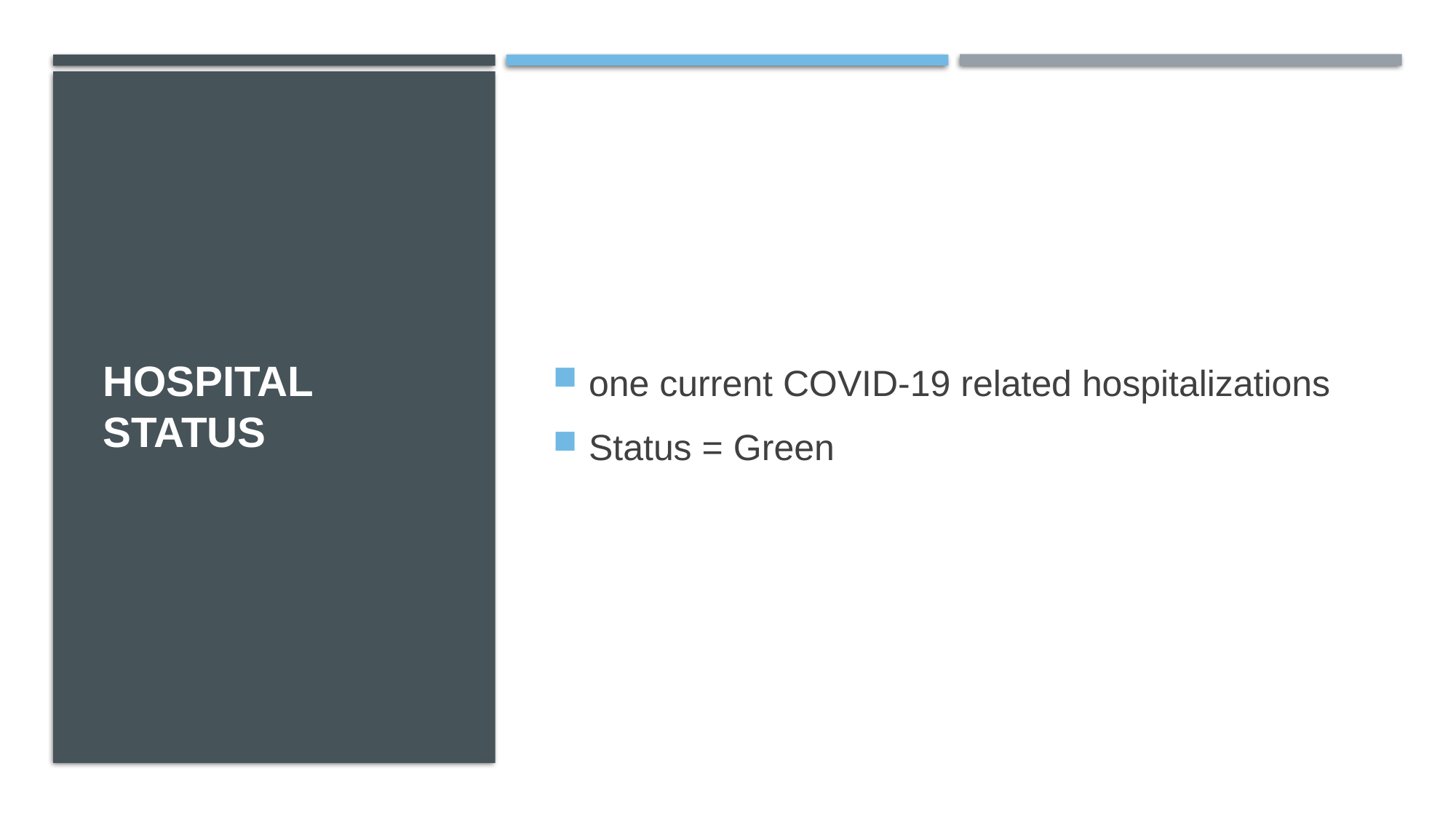

# Hospital Status
one current COVID-19 related hospitalizations
Status = Green